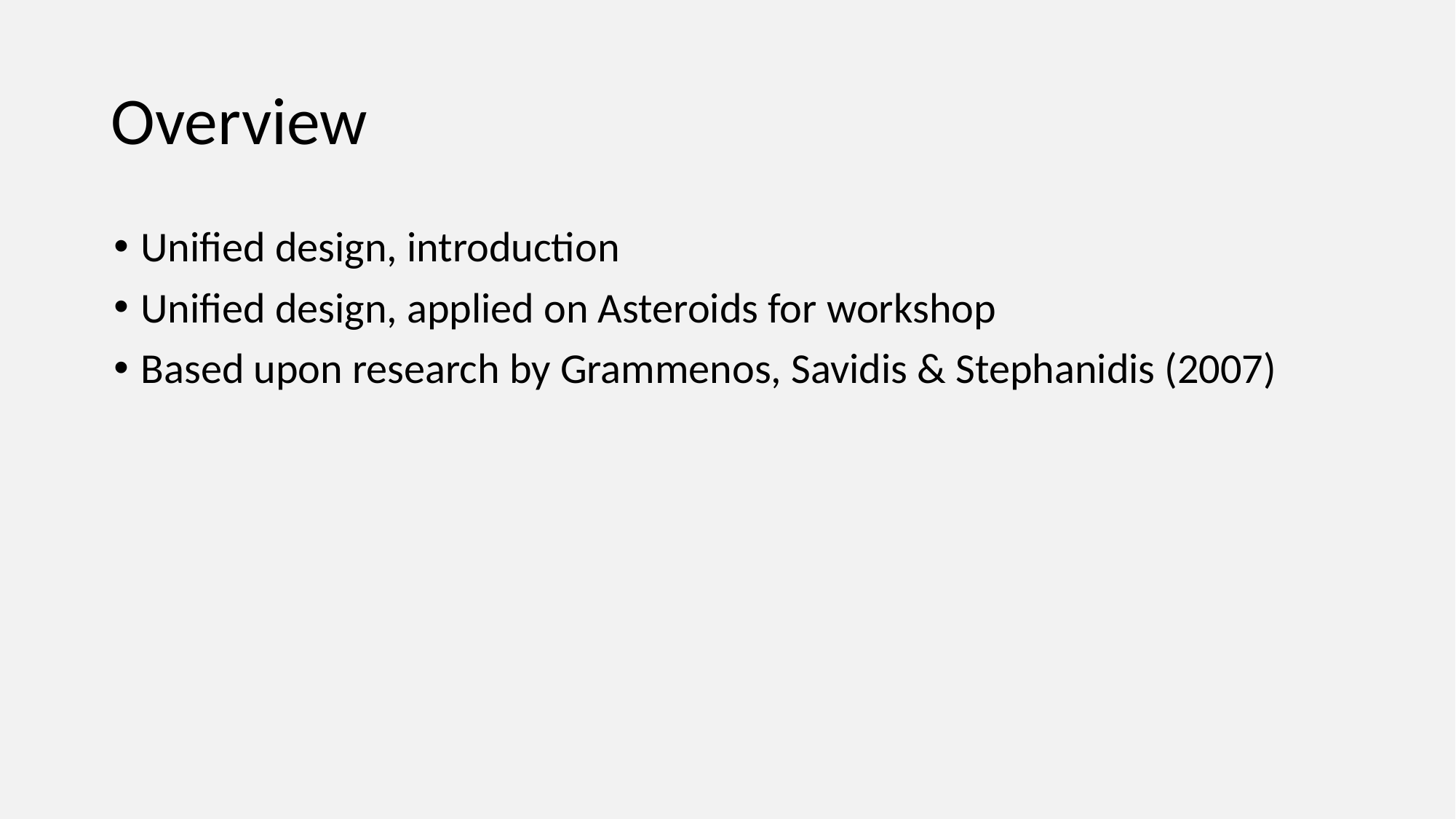

# Overview
Unified design, introduction
Unified design, applied on Asteroids for workshop
Based upon research by Grammenos, Savidis & Stephanidis (2007)